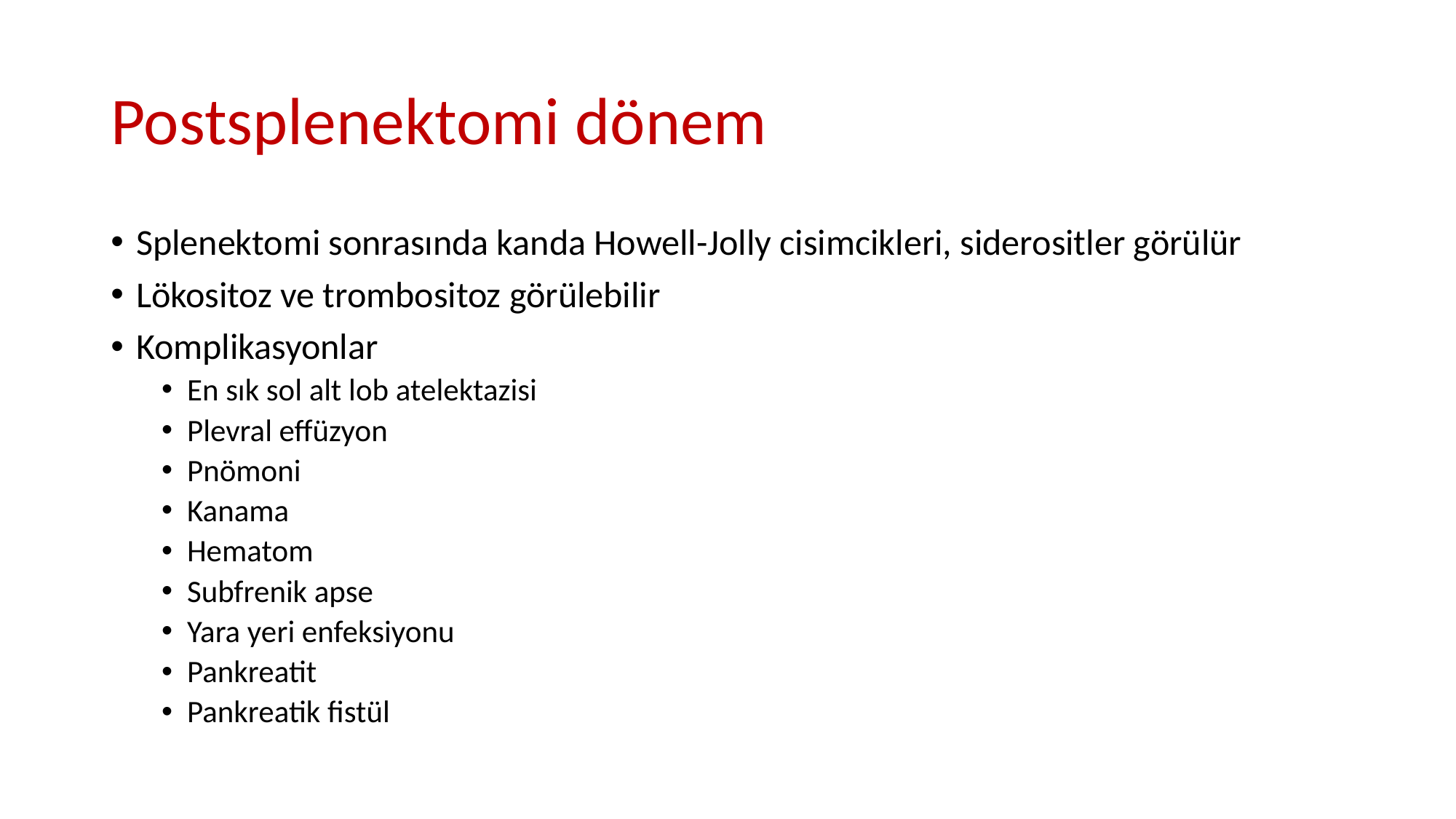

# Postsplenektomi dönem
Splenektomi sonrasında kanda Howell-Jolly cisimcikleri, siderositler görülür
Lökositoz ve trombositoz görülebilir
Komplikasyonlar
En sık sol alt lob atelektazisi
Plevral effüzyon
Pnömoni
Kanama
Hematom
Subfrenik apse
Yara yeri enfeksiyonu
Pankreatit
Pankreatik fistül